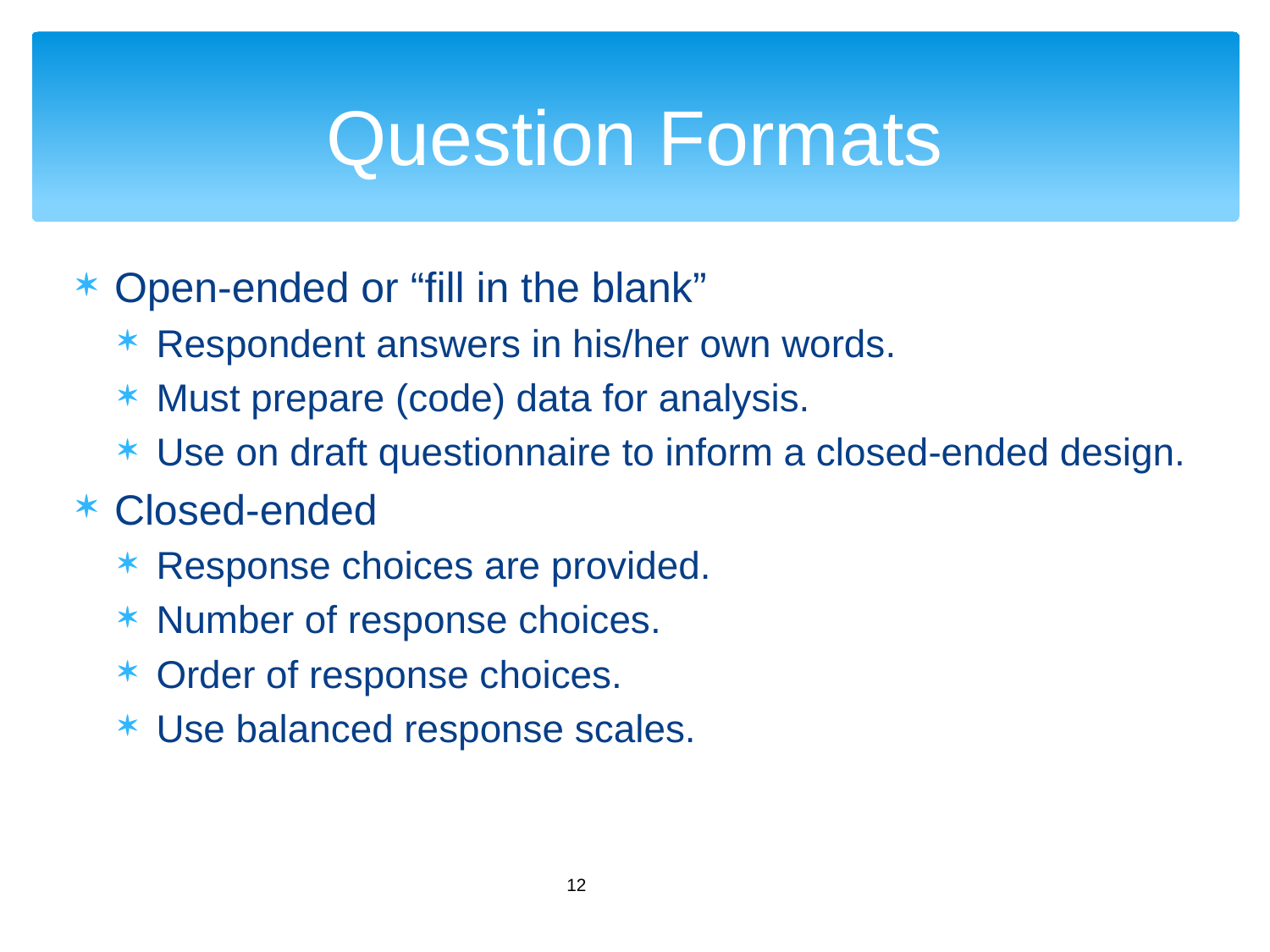

# Question Formats
Open-ended or “fill in the blank”
Respondent answers in his/her own words.
Must prepare (code) data for analysis.
Use on draft questionnaire to inform a closed-ended design.
Closed-ended
Response choices are provided.
Number of response choices.
Order of response choices.
Use balanced response scales.
12